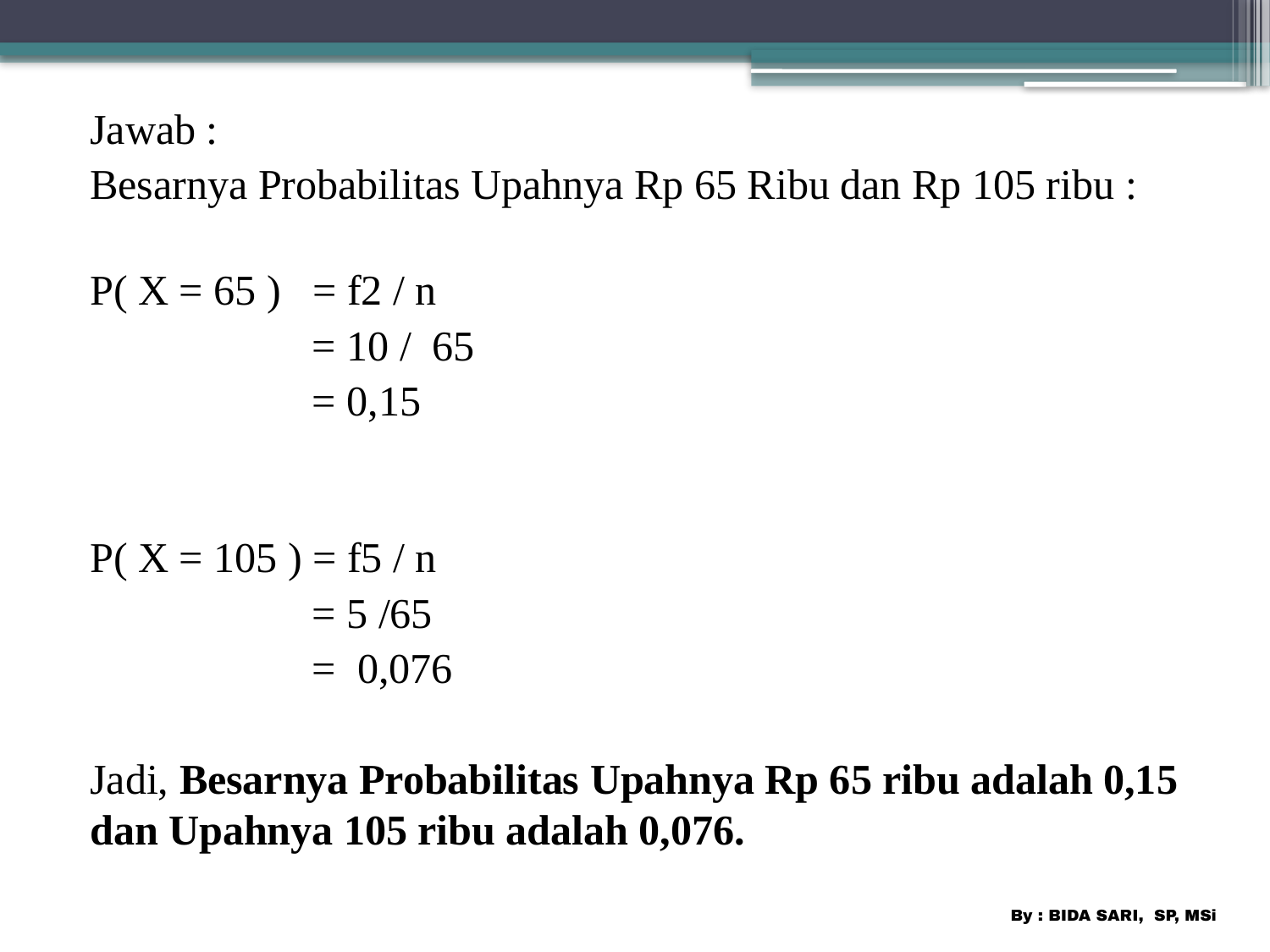

Jawab :
Besarnya Probabilitas Upahnya Rp 65 Ribu dan Rp 105 ribu :
P( X = 65 )   = f2 / n
                     = 10 /  65
                     = 0,15
P( X = 105 ) = f5 / n
                     = 5 /65
                     =  0,076

Jadi, Besarnya Probabilitas Upahnya Rp 65 ribu adalah 0,15 dan Upahnya 105 ribu adalah 0,076.

By : BIDA SARI,  SP, MSi